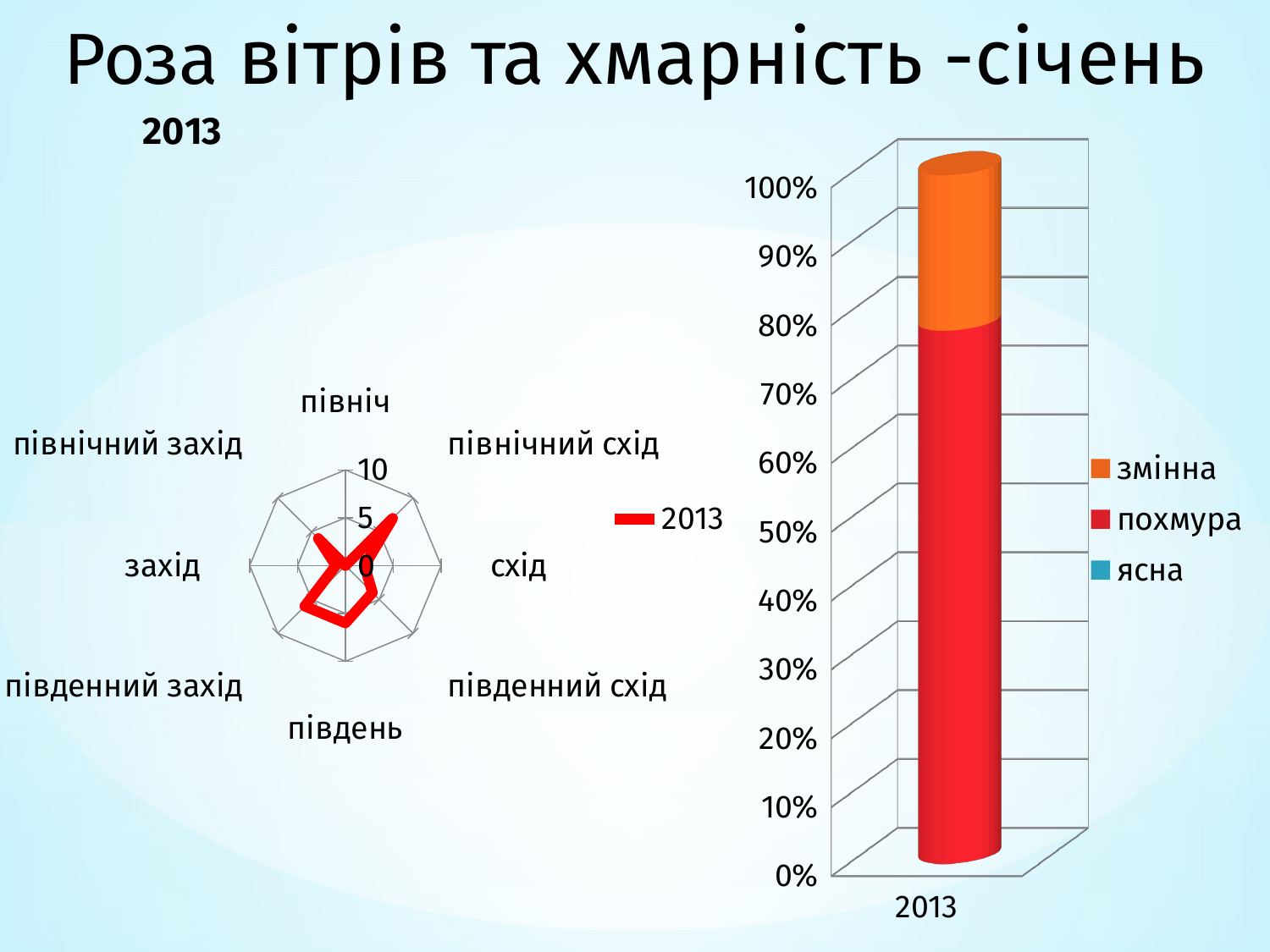

# Роза вітрів та хмарність -січень

### Chart: 2013

| Category | 2013 |
|---|---|
| північ | 0.0 |
| північний схід | 7.0 |
| схід | 2.0 |
| південний схід | 4.0 |
| південь | 6.0 |
| південний захід | 6.0 |
| захід | 1.0 |
| північний захід | 4.0 |

[unsupported chart]